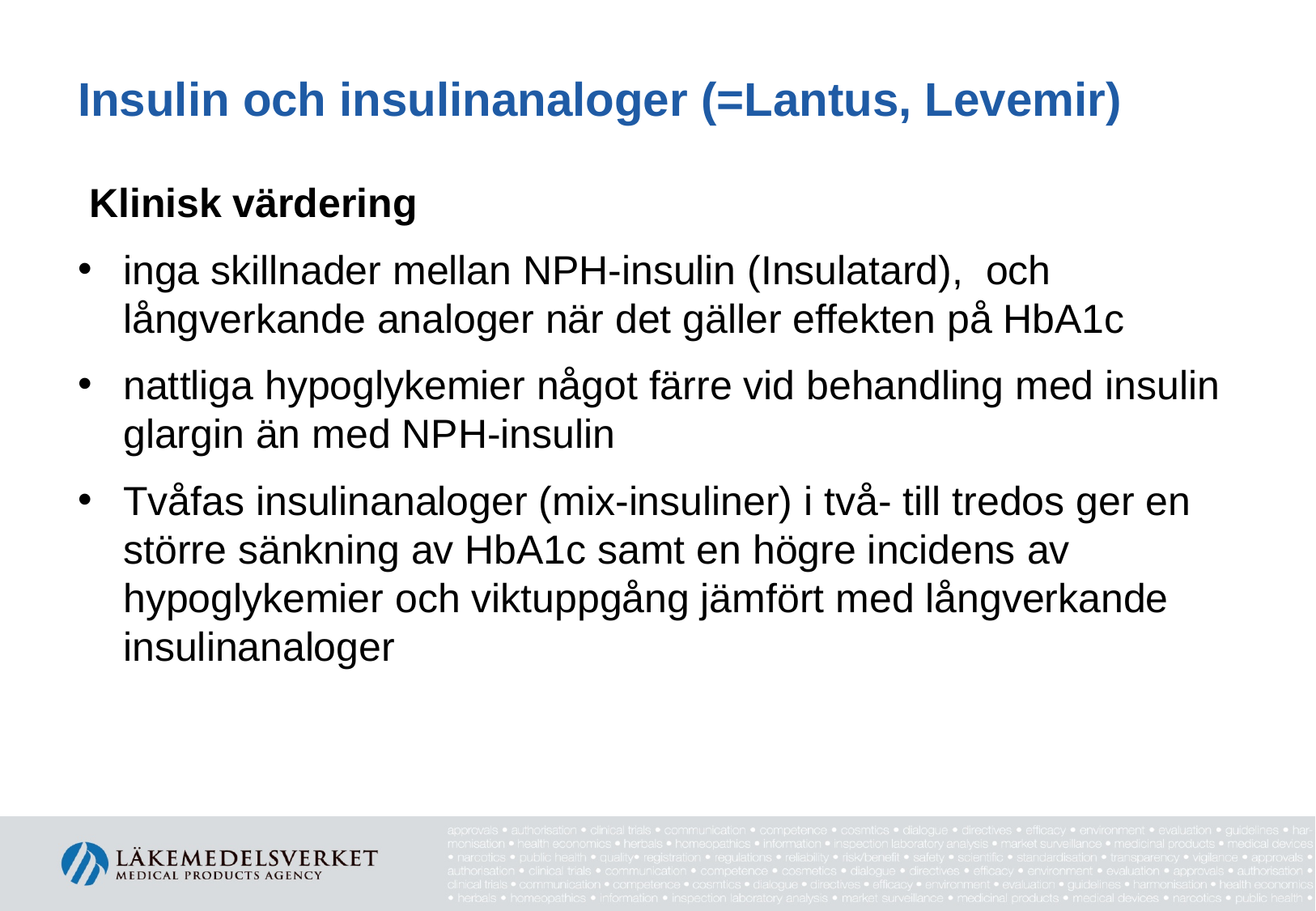

# Insulin och insulinanaloger (=Lantus, Levemir)
 Klinisk värdering
inga skillnader mellan NPH-insulin (Insulatard),  och långverkande analoger när det gäller effekten på HbA1c
nattliga hypoglykemier något färre vid behandling med insulin glargin än med NPH-insulin
Tvåfas insulinanaloger (mix-insuliner) i två- till tredos ger en större sänkning av HbA1c samt en högre incidens av hypoglykemier och viktuppgång jämfört med långverkande insulinanaloger